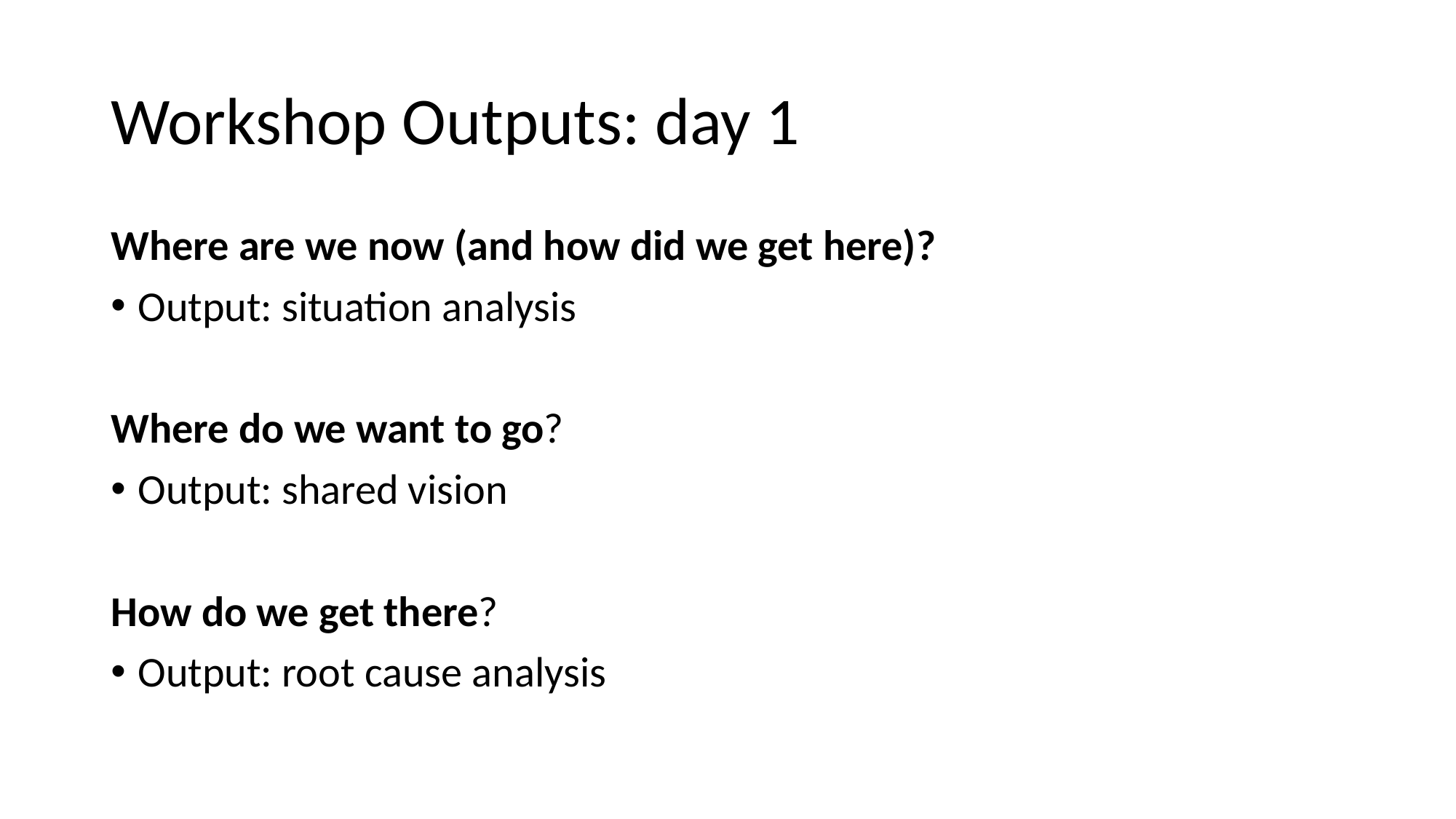

# Workshop Outputs: day 1
Where are we now (and how did we get here)?
Output: situation analysis

Where do we want to go?
Output: shared vision

How do we get there?
Output: root cause analysis